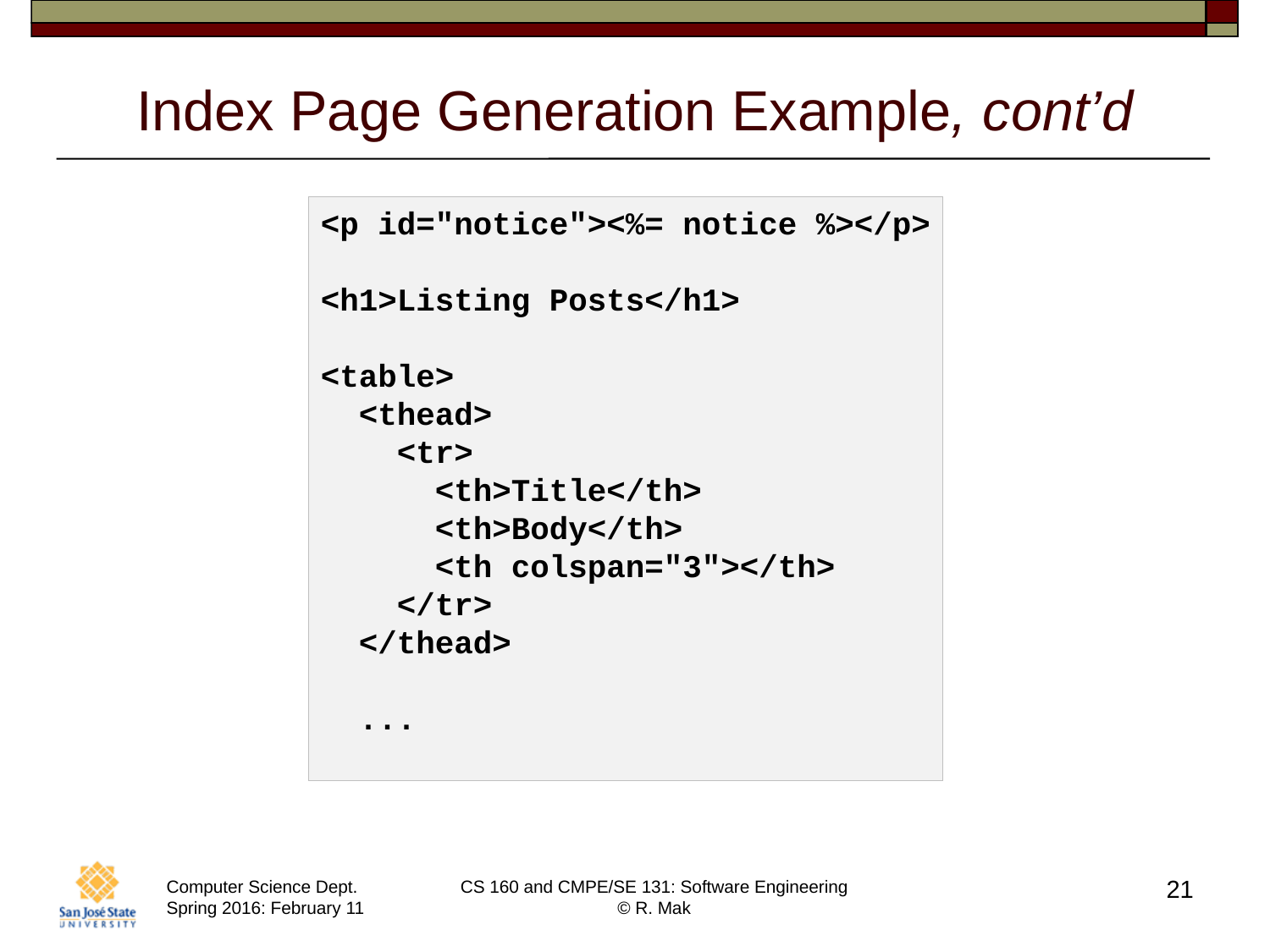

# Index Page Generation Example, cont’d
<p id="notice"><%= notice %></p>

<h1>Listing Posts</h1>

<table>
  <thead>
    <tr>
      <th>Title</th>
      <th>Body</th>
      <th colspan="3"></th>
    </tr>
  </thead>

  ...

21